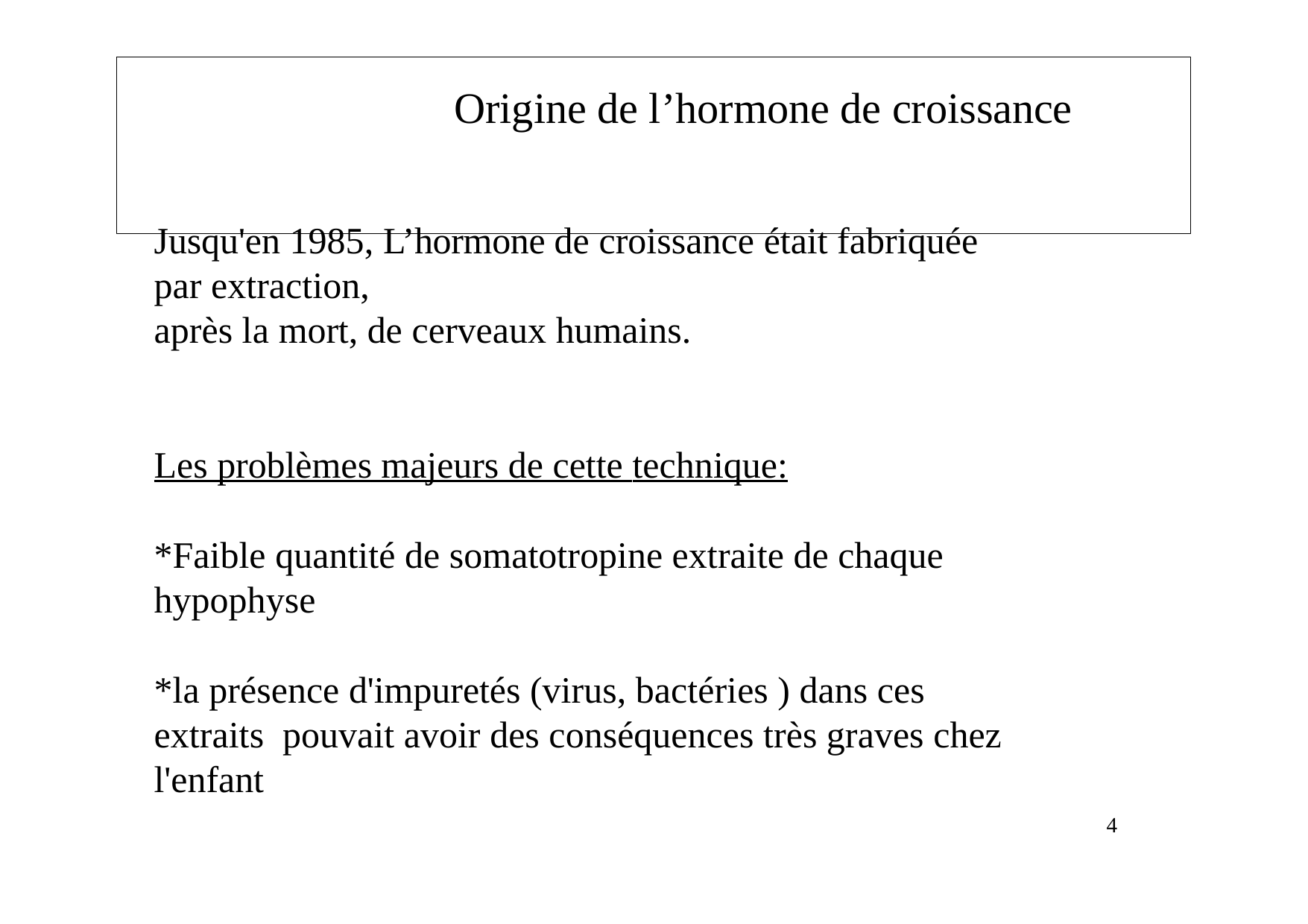

# Origine de l’hormone de croissance
Jusqu'en 1985, L’hormone de croissance était fabriquée par extraction,
après la mort, de cerveaux humains.

Les problèmes majeurs de cette technique:

*Faible quantité de somatotropine extraite de chaque hypophyse

*la présence d'impuretés (virus, bactéries ) dans ces extraits  pouvait avoir des conséquences très graves chez l'enfant
4